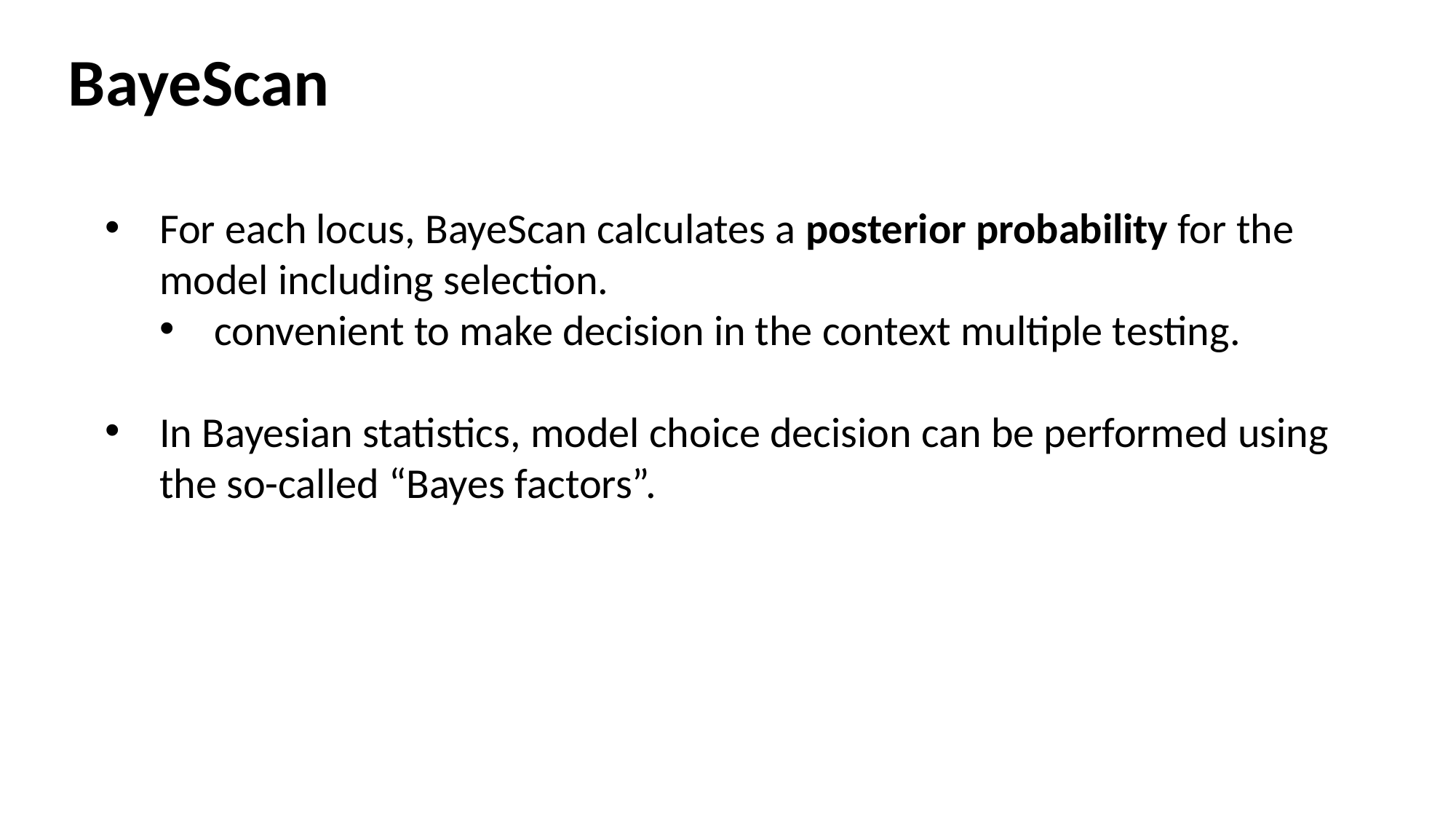

# BayeScan
For each locus, BayeScan calculates a posterior probability for the model including selection.
convenient to make decision in the context multiple testing.

In Bayesian statistics, model choice decision can be performed using the so-called “Bayes factors”.